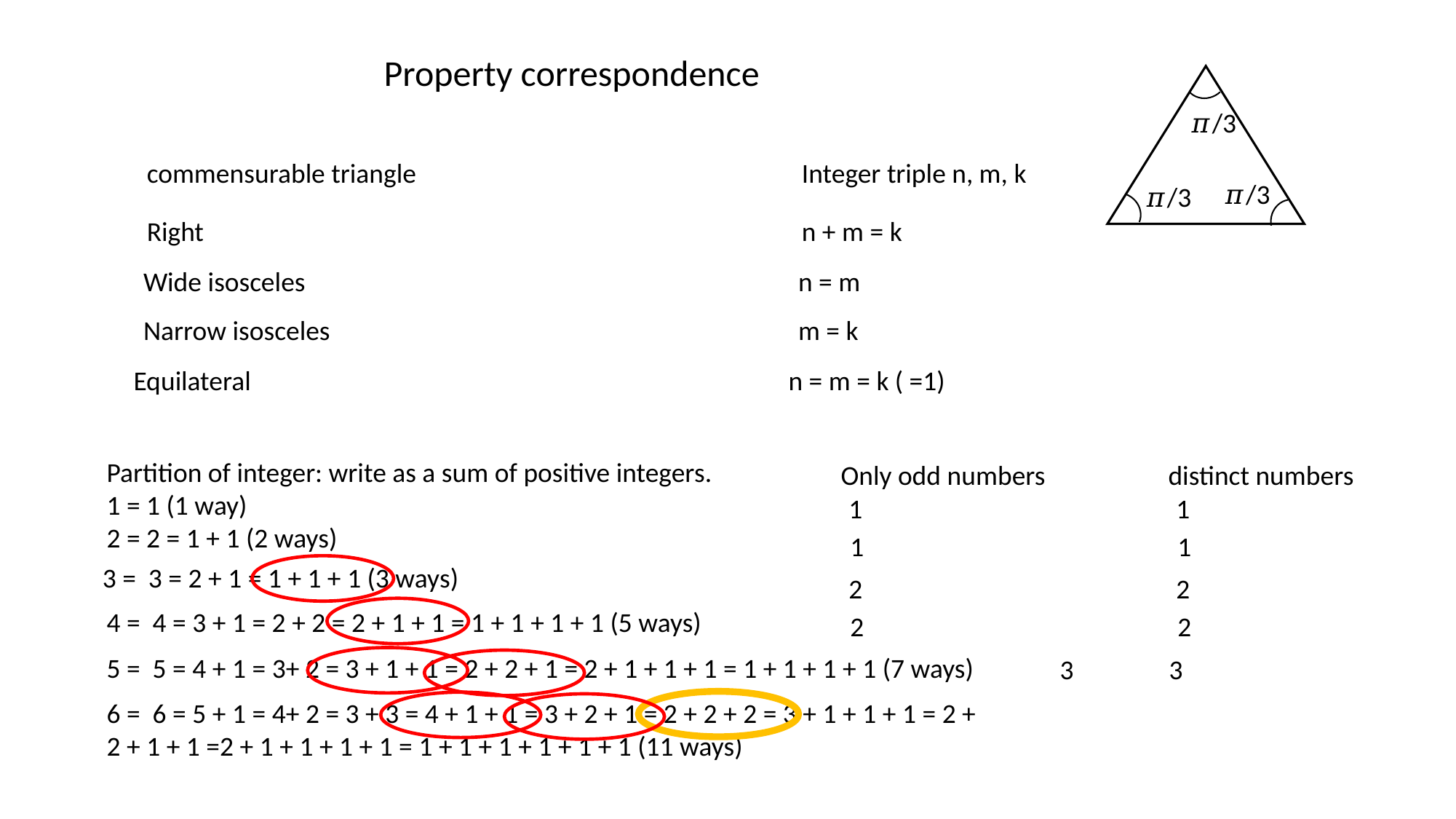

Property correspondence

𝜋/3
𝜋/3
𝜋/3

commensurable triangle         				Integer triple n, m, k
Right 						n + m = k
Wide isosceles 					n = m
Narrow isosceles 					m = k
Equilateral					n = m = k ( =1)
Partition of integer: write as a sum of positive integers.
1 = 1 (1 way)
2 = 2 = 1 + 1 (2 ways)
Only odd numbers 		distinct numbers
1			1
1			1
3 =  3 = 2 + 1 = 1 + 1 + 1 (3 ways)

2			2

4 =  4 = 3 + 1 = 2 + 2 = 2 + 1 + 1 = 1 + 1 + 1 + 1 (5 ways)
2			2
5 =  5 = 4 + 1 = 3+ 2 = 3 + 1 + 1 = 2 + 2 + 1 = 2 + 1 + 1 + 1 = 1 + 1 + 1 + 1 (7 ways)
3	3

6 =  6 = 5 + 1 = 4+ 2 = 3 + 3 = 4 + 1 + 1 = 3 + 2 + 1 = 2 + 2 + 2 = 3 + 1 + 1 + 1 = 2 + 2 + 1 + 1 =2 + 1 + 1 + 1 + 1 = 1 + 1 + 1 + 1 + 1 + 1 (11 ways)